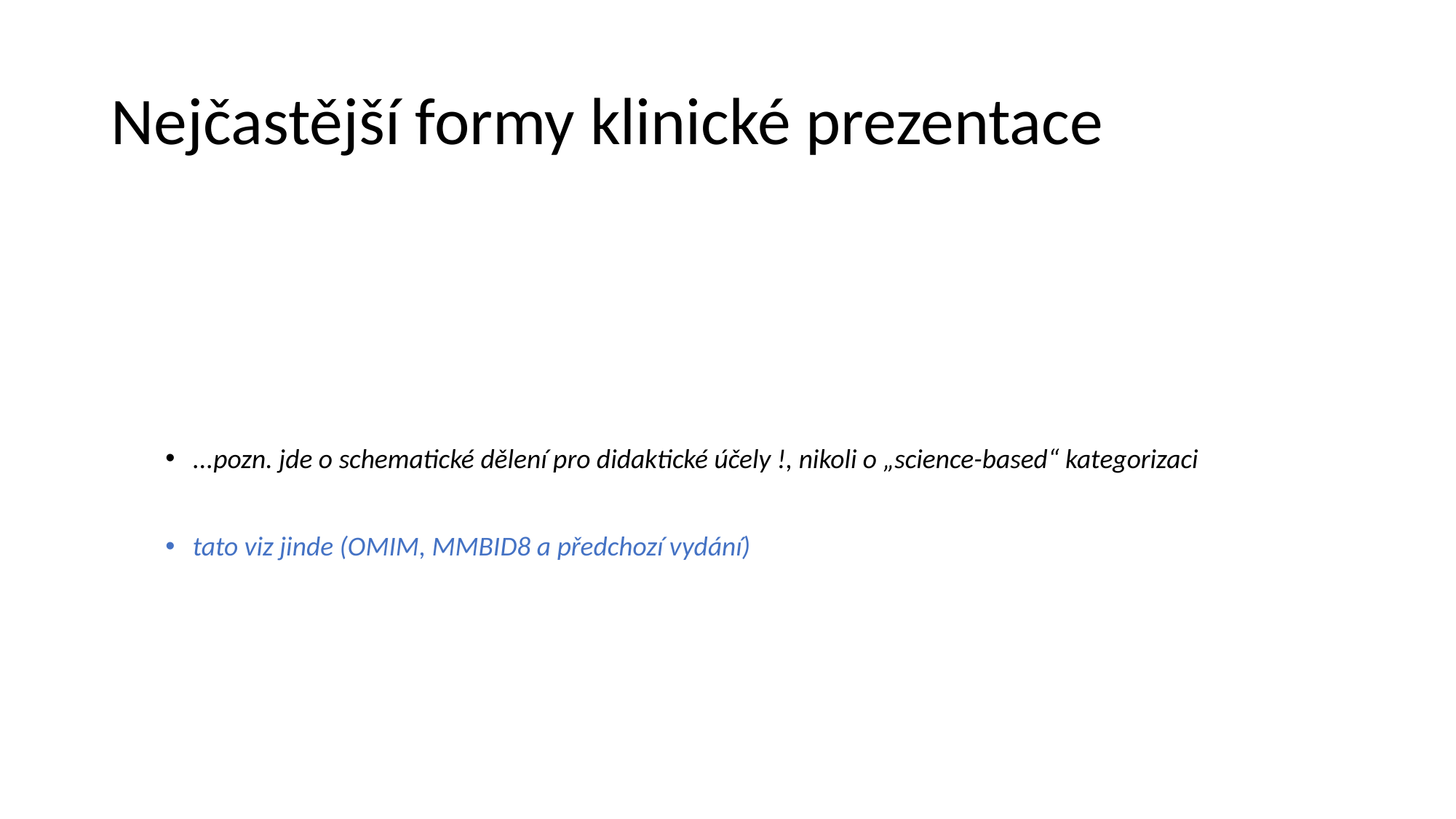

# Nejčastější formy klinické prezentace

...pozn. jde o schematické dělení pro didaktické účely !, nikoli o „science-based“ kategorizaci

tato viz jinde (OMIM, MMBID8 a předchozí vydání)